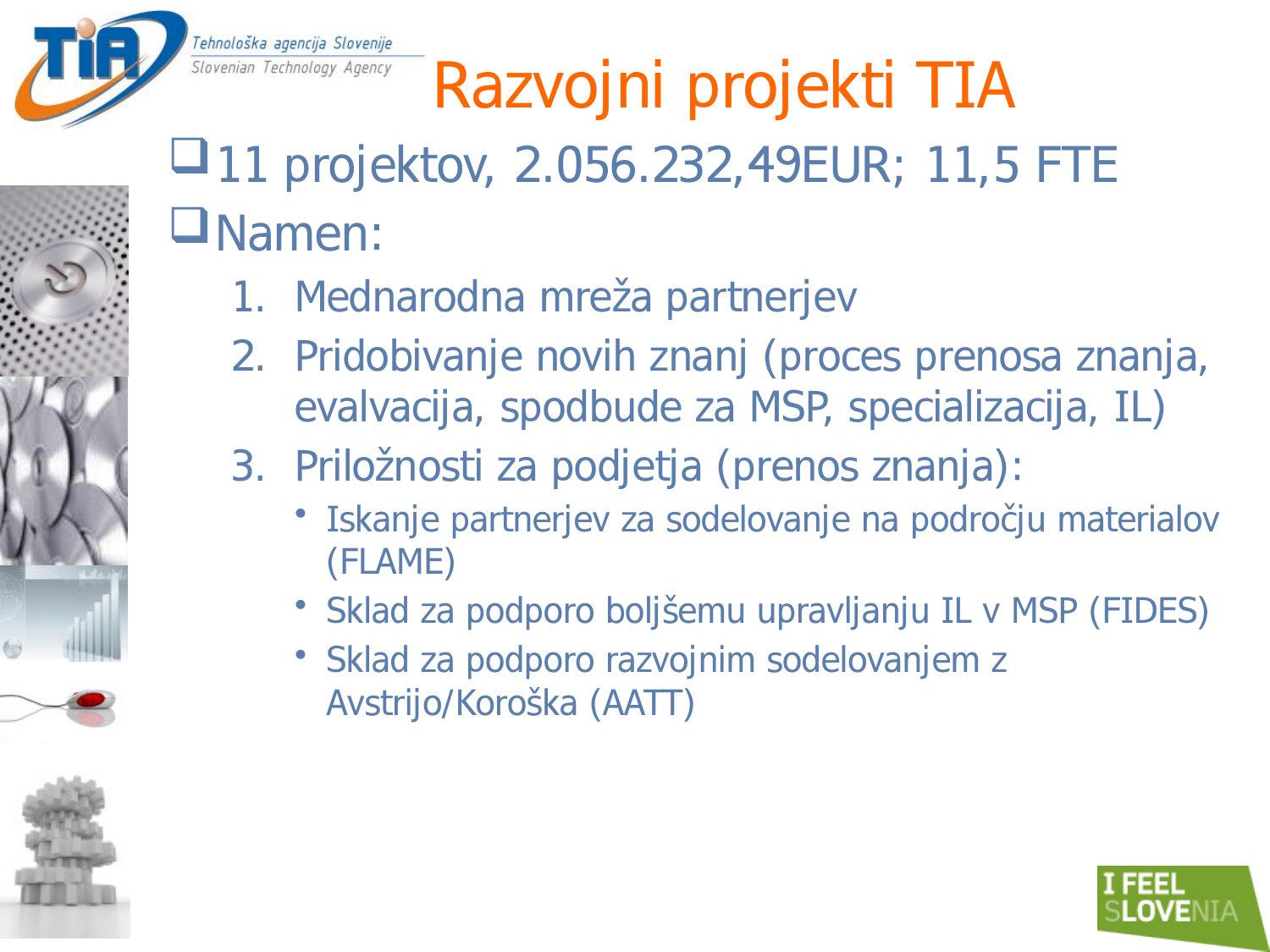

# Razvojni projekti TIA
11 projektov, 2.056.232,49EUR; 11,5 FTE
Namen:
Mednarodna mreža partnerjev
Pridobivanje novih znanj (proces prenosa znanja, evalvacija, spodbude za MSP, specializacija, IL)
Priložnosti za podjetja (prenos znanja):
Iskanje partnerjev za sodelovanje na področju materialov (FLAME)
Sklad za podporo boljšemu upravljanju IL v MSP (FIDES)
Sklad za podporo razvojnim sodelovanjem z Avstrijo/Koroška (AATT)